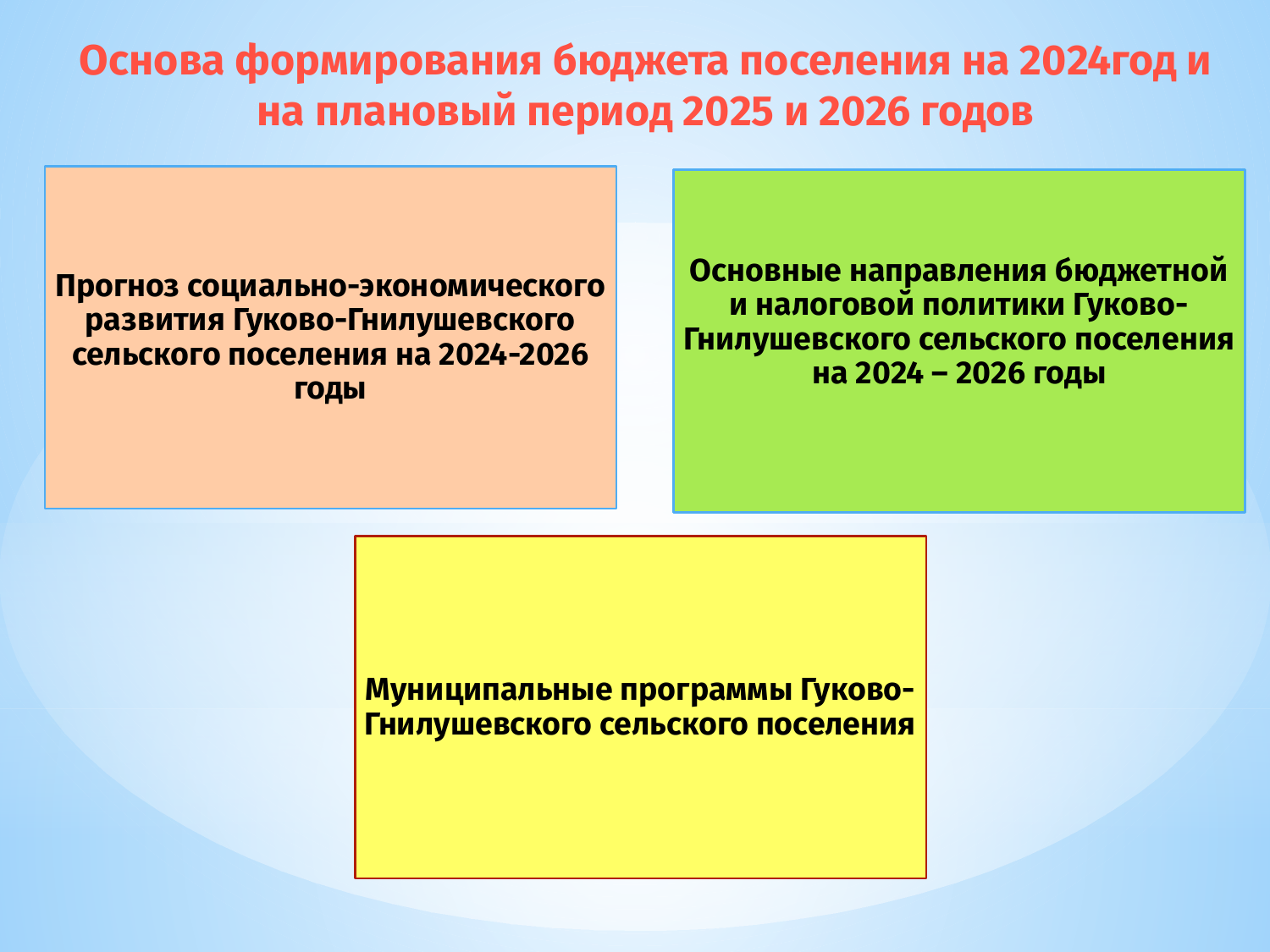

# Основа формирования бюджета поселения на 2024год и на плановый период 2025 и 2026 годов
Прогноз социально-экономического развития Гуково-Гнилушевского сельского поселения на 2024-2026 годы
Основные направления бюджетной и налоговой политики Гуково-Гнилушевского сельского поселения на 2024 – 2026 годы

Муниципальные программы Гуково-Гнилушевского сельского поселения